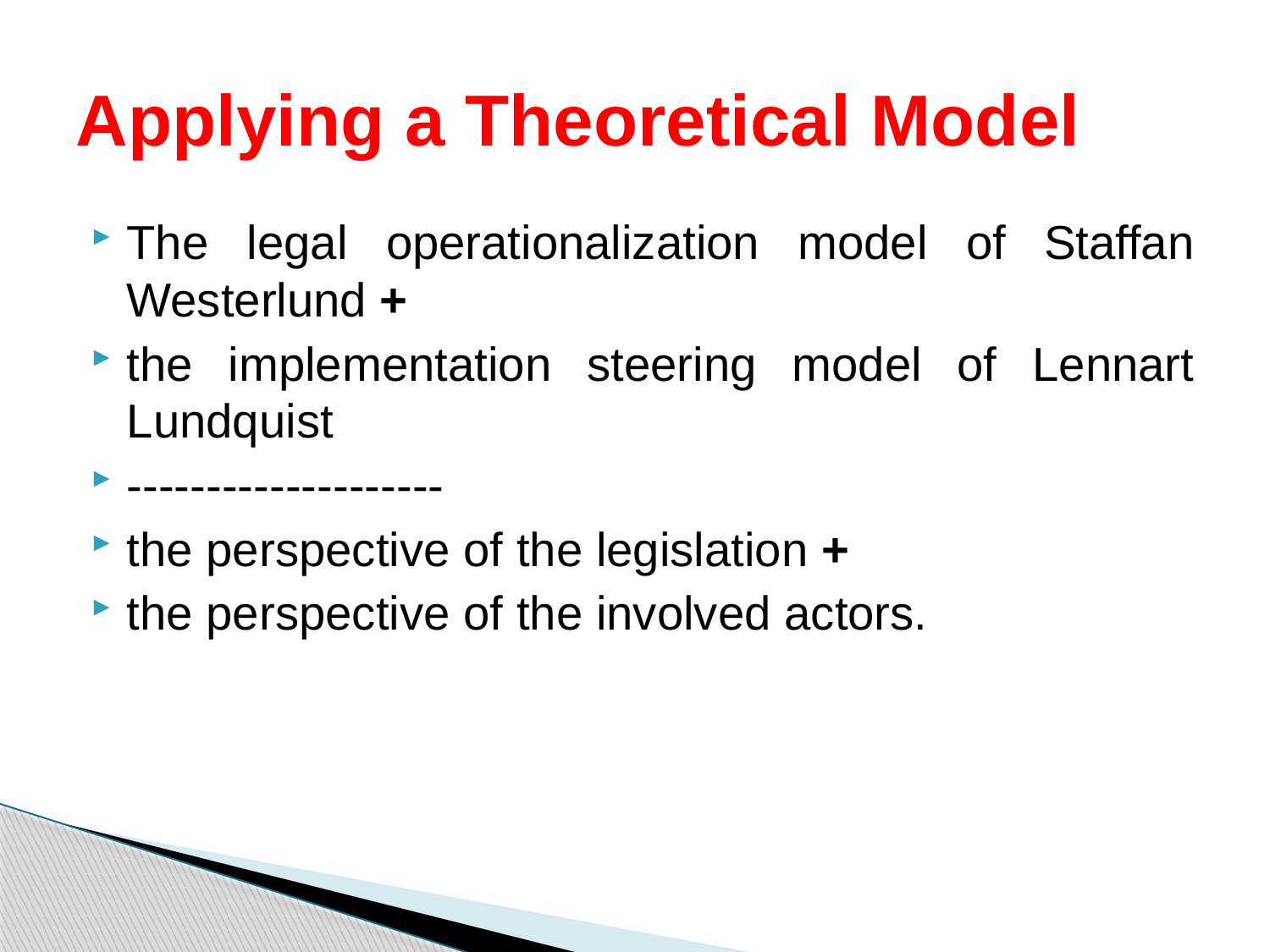

# Applying a Theoretical Model
The legal operationalization model of Staffan Westerlund +
the implementation steering model of Lennart Lundquist
--------------------
the perspective of the legislation +
the perspective of the involved actors.